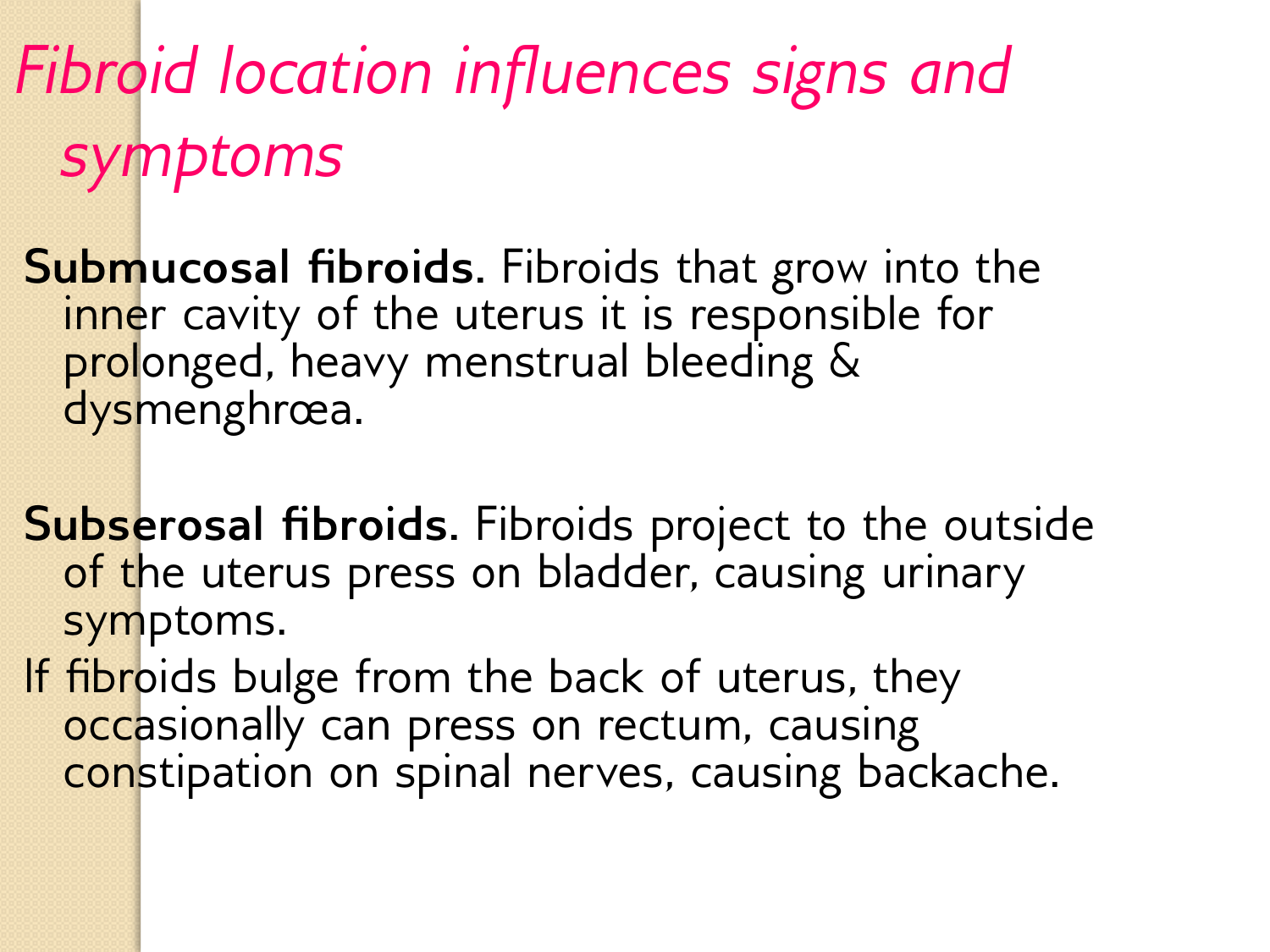

Fibroid location influences signs and symptoms
Submucosal fibroids. Fibroids that grow into the inner cavity of the uterus it is responsible for prolonged, heavy menstrual bleeding & dysmenghroea.

Subserosal fibroids. Fibroids project to the outside of the uterus press on bladder, causing urinary symptoms.
If fibroids bulge from the back of uterus, they occasionally can press on rectum, causing constipation on spinal nerves, causing backache.